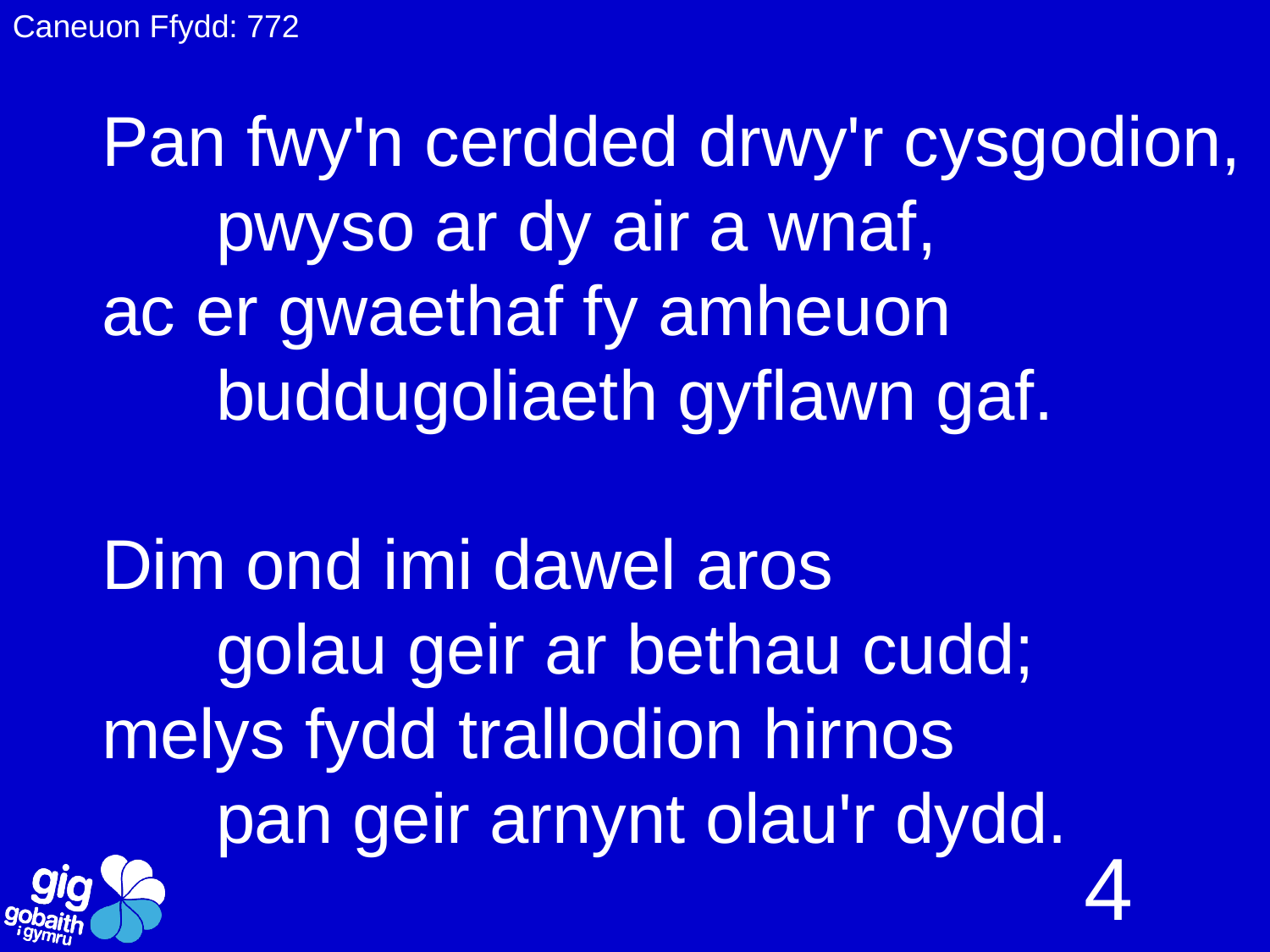

Caneuon Ffydd: 772

Pan fwy'n cerdded drwy'r cysgodion,
			  pwyso ar dy air a wnaf,
ac er gwaethaf fy amheuon
			  buddugoliaeth gyflawn gaf.

Dim ond imi dawel aros
			  golau geir ar bethau cudd;
melys fydd trallodion hirnos
			  pan geir arnynt olau'r dydd.
4